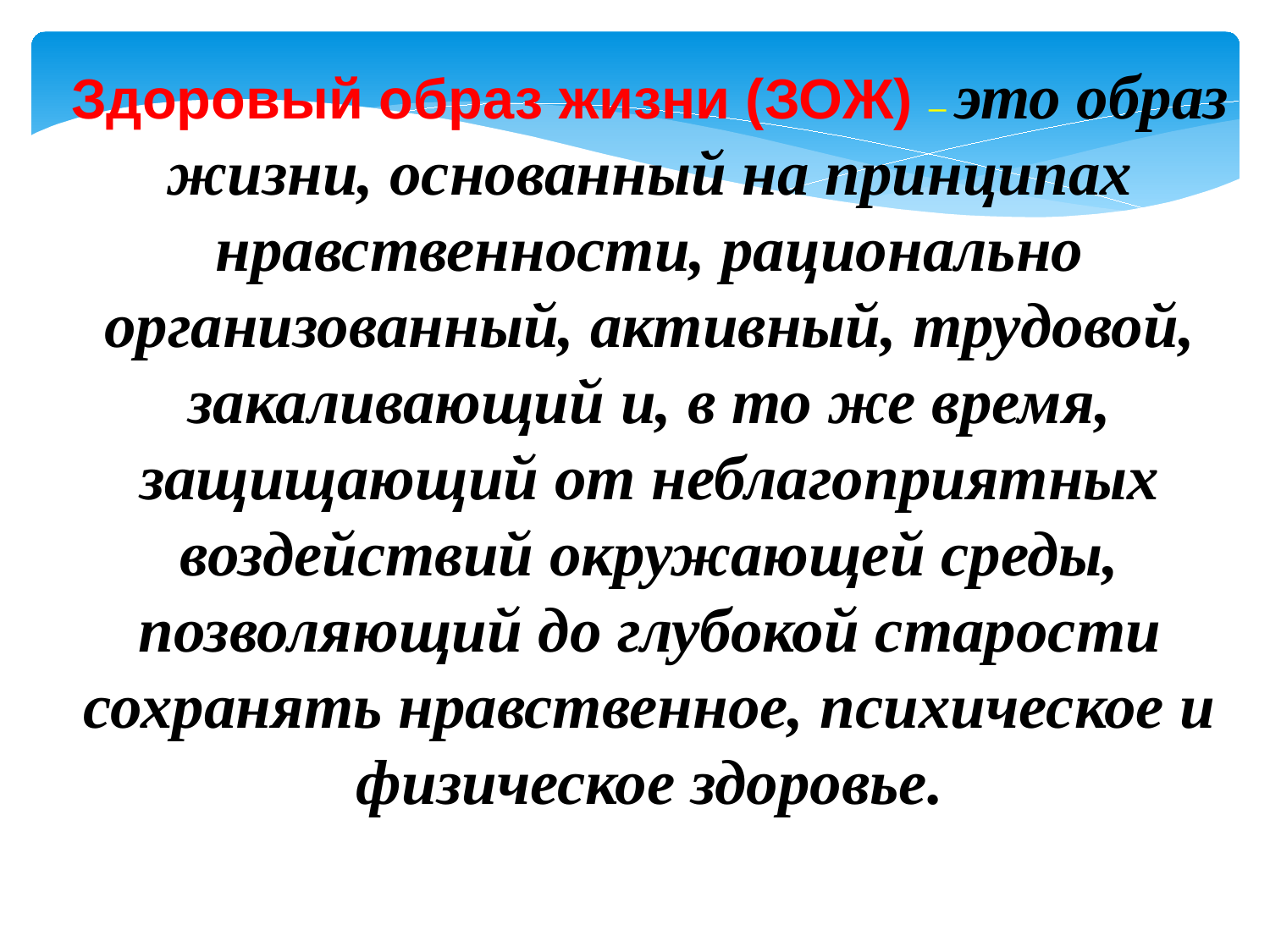

Здоровый образ жизни (ЗОЖ) – это образ жизни, основанный на принципах нравственности, рационально организованный, активный, трудовой, закаливающий и, в то же время, защищающий от неблагоприятных воздействий окружающей среды, позволяющий до глубокой старости сохранять нравственное, психическое и физическое здоровье.